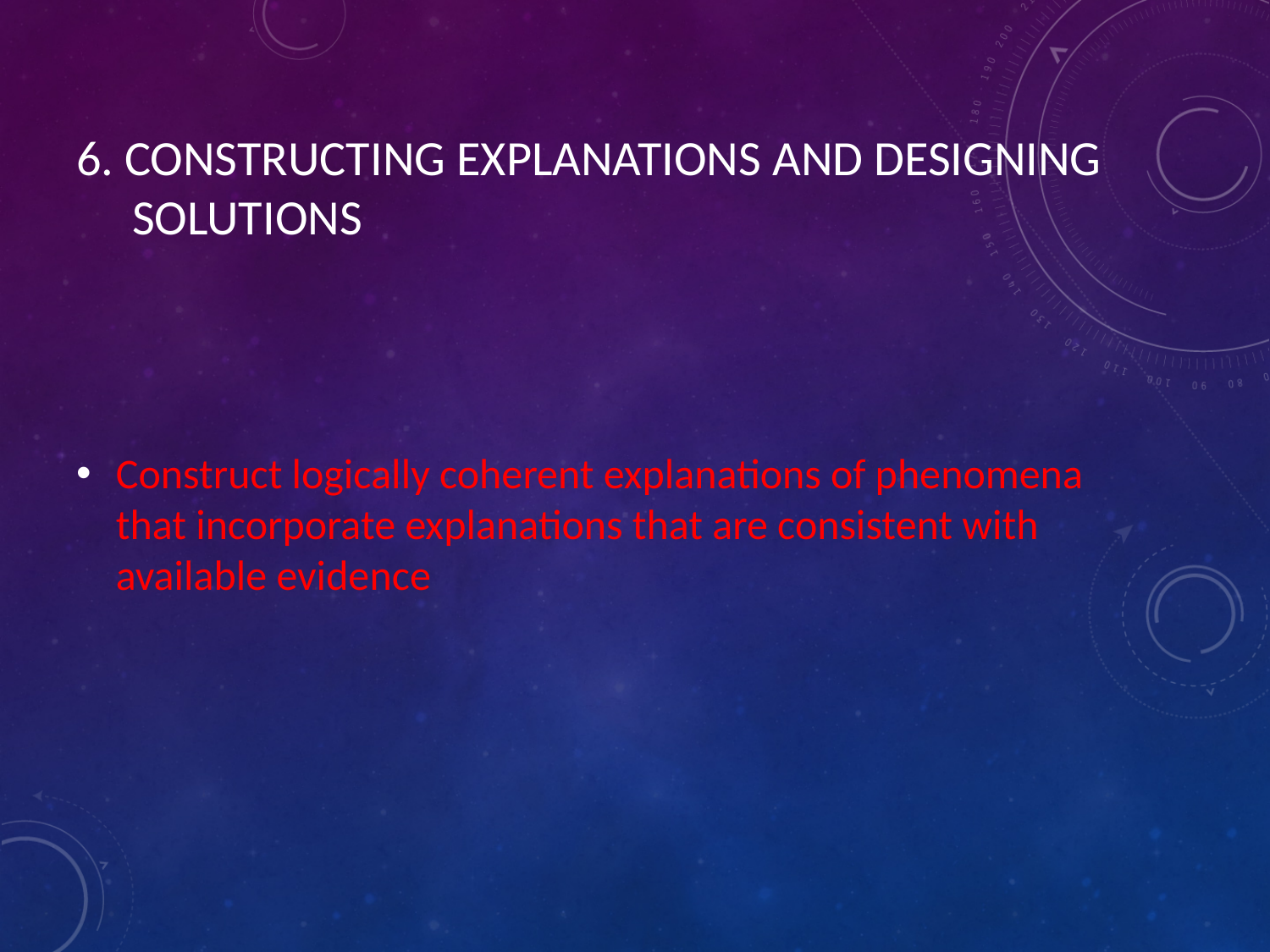

# 6. Constructing Explanations and Designing Solutions
Construct logically coherent explanations of phenomena that incorporate explanations that are consistent with available evidence